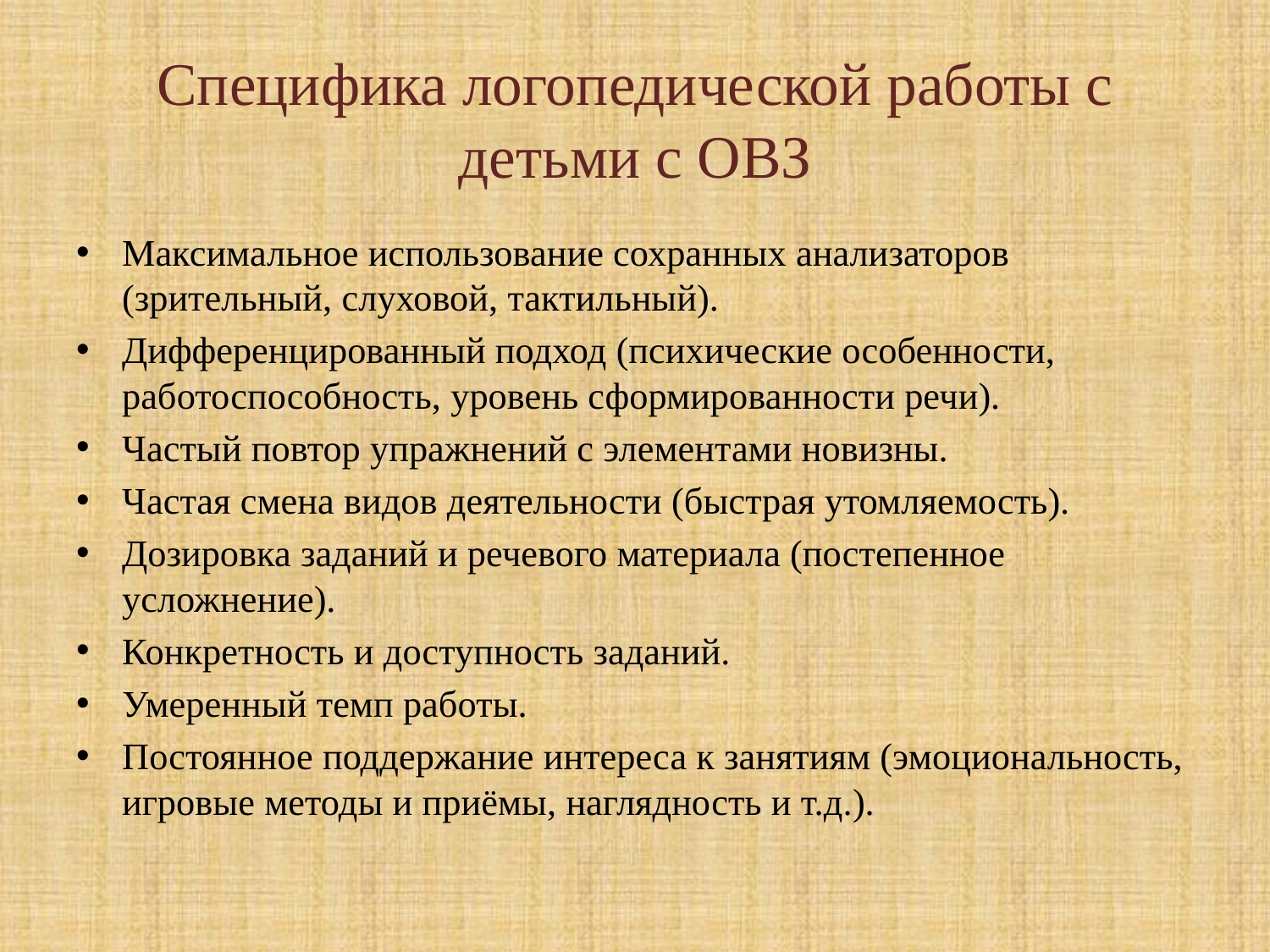

# Специфика логопедической работы с детьми с ОВЗ
Максимальное использование сохранных анализаторов (зрительный, слуховой, тактильный).
Дифференцированный подход (психические особенности, работоспособность, уровень сформированности речи).
Частый повтор упражнений с элементами новизны.
Частая смена видов деятельности (быстрая утомляемость).
Дозировка заданий и речевого материала (постепенное усложнение).
Конкретность и доступность заданий.
Умеренный темп работы.
Постоянное поддержание интереса к занятиям (эмоциональность, игровые методы и приёмы, наглядность и т.д.).